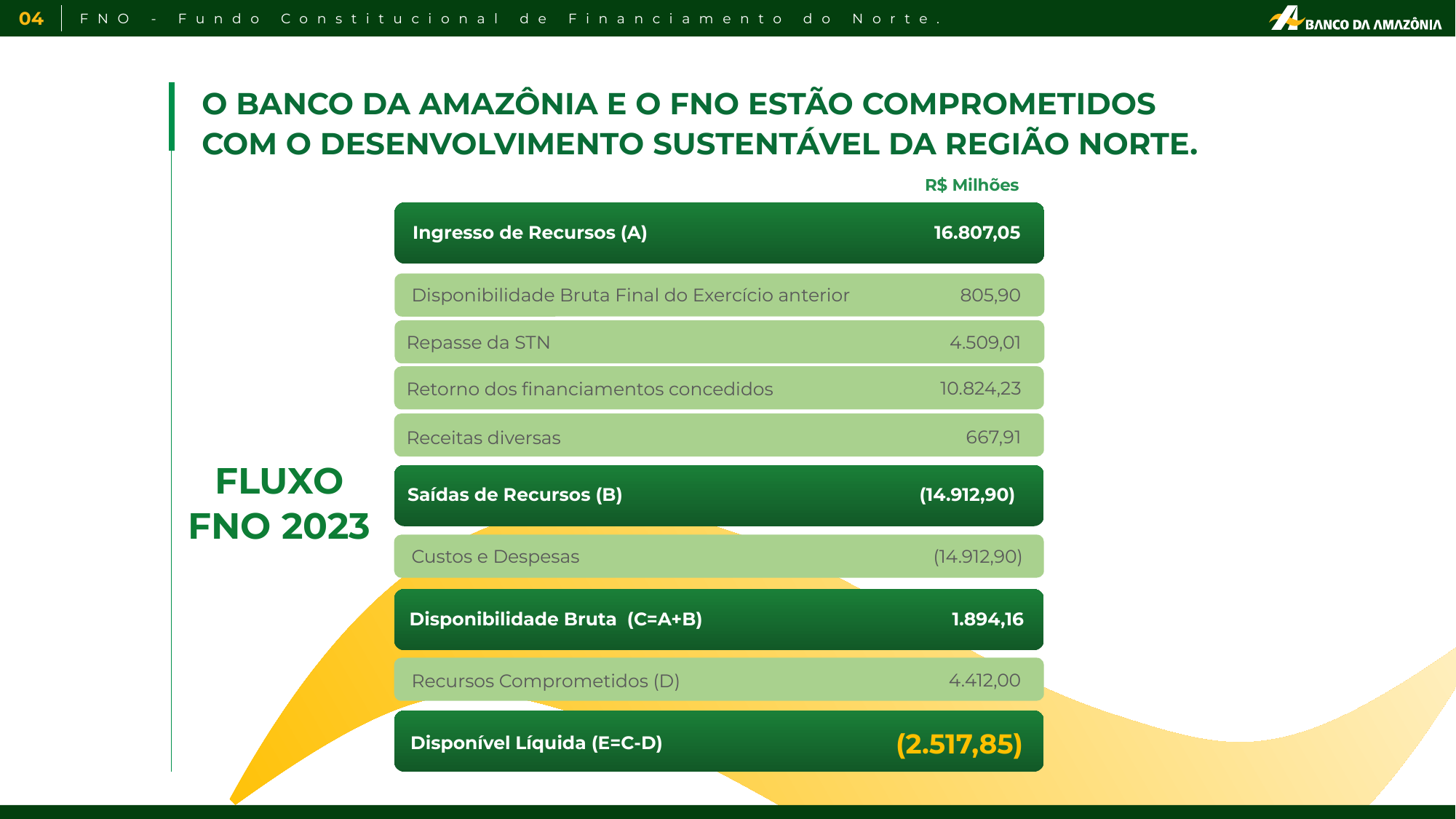

04

FNO - Fundo Constitucional de Financiamento do Norte.
O BANCO DA AMAZÔNIA E O FNO ESTÃO COMPROMETIDOS COM O DESENVOLVIMENTO SUSTENTÁVEL DA REGIÃO NORTE.
R$ Milhões

Ingresso de Recursos (A)
16.807,05
805,90
Disponibilidade Bruta Final do Exercício anterior
4.509,01
Repasse da STN
10.824,23
Retorno dos financiamentos concedidos
667,91

Receitas diversas
FLUXO
FNO 2023

Saídas de Recursos (B)
(14.912,90)

(14.912,90)
Custos e Despesas

Disponibilidade Bruta  (C=A+B)
1.894,16
4.412,00
Recursos Comprometidos (D)

(2.517,85)
Disponível Líquida (E=C-D)